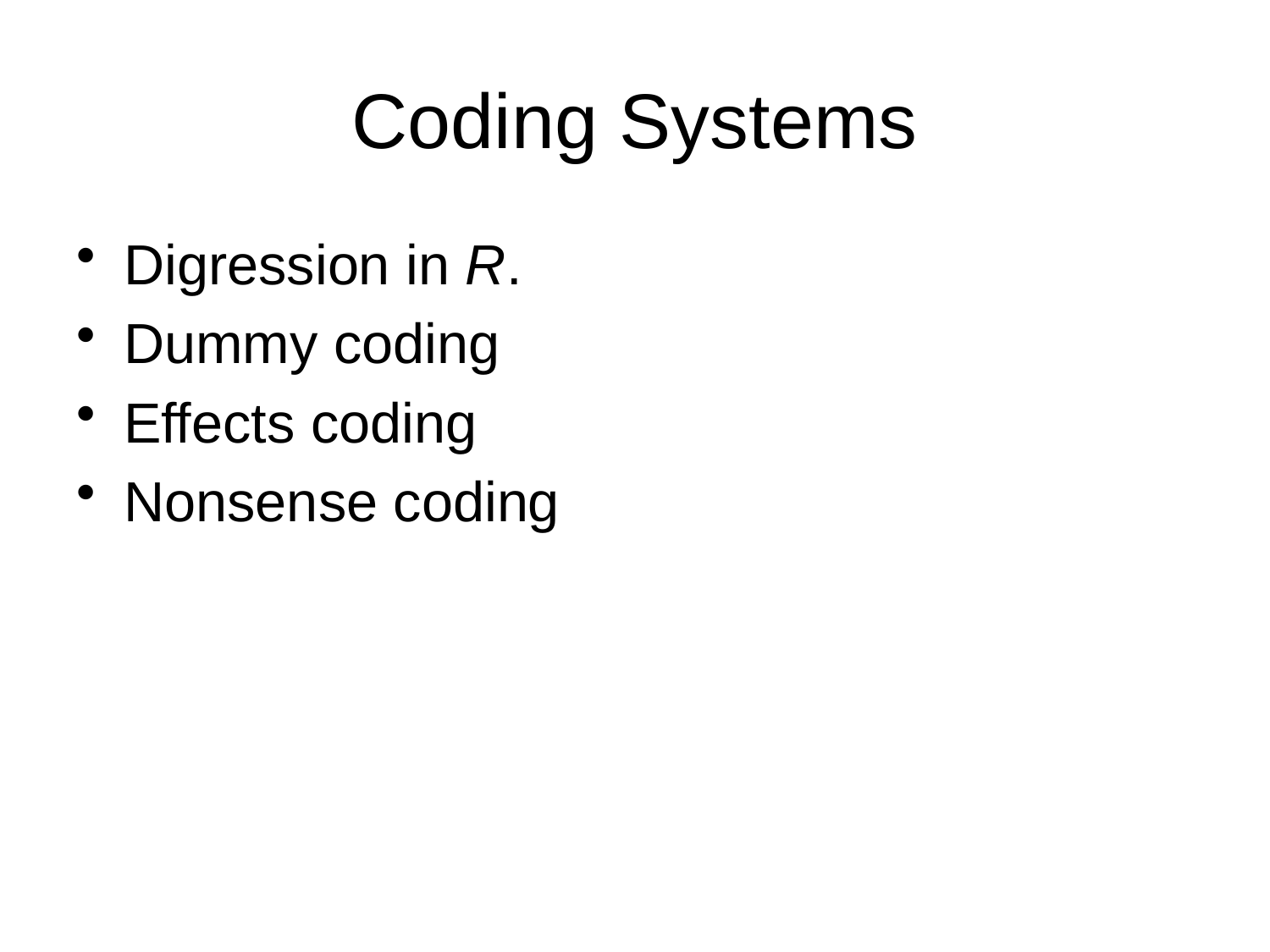

# Coding Systems
Digression in R.
Dummy coding
Effects coding
Nonsense coding